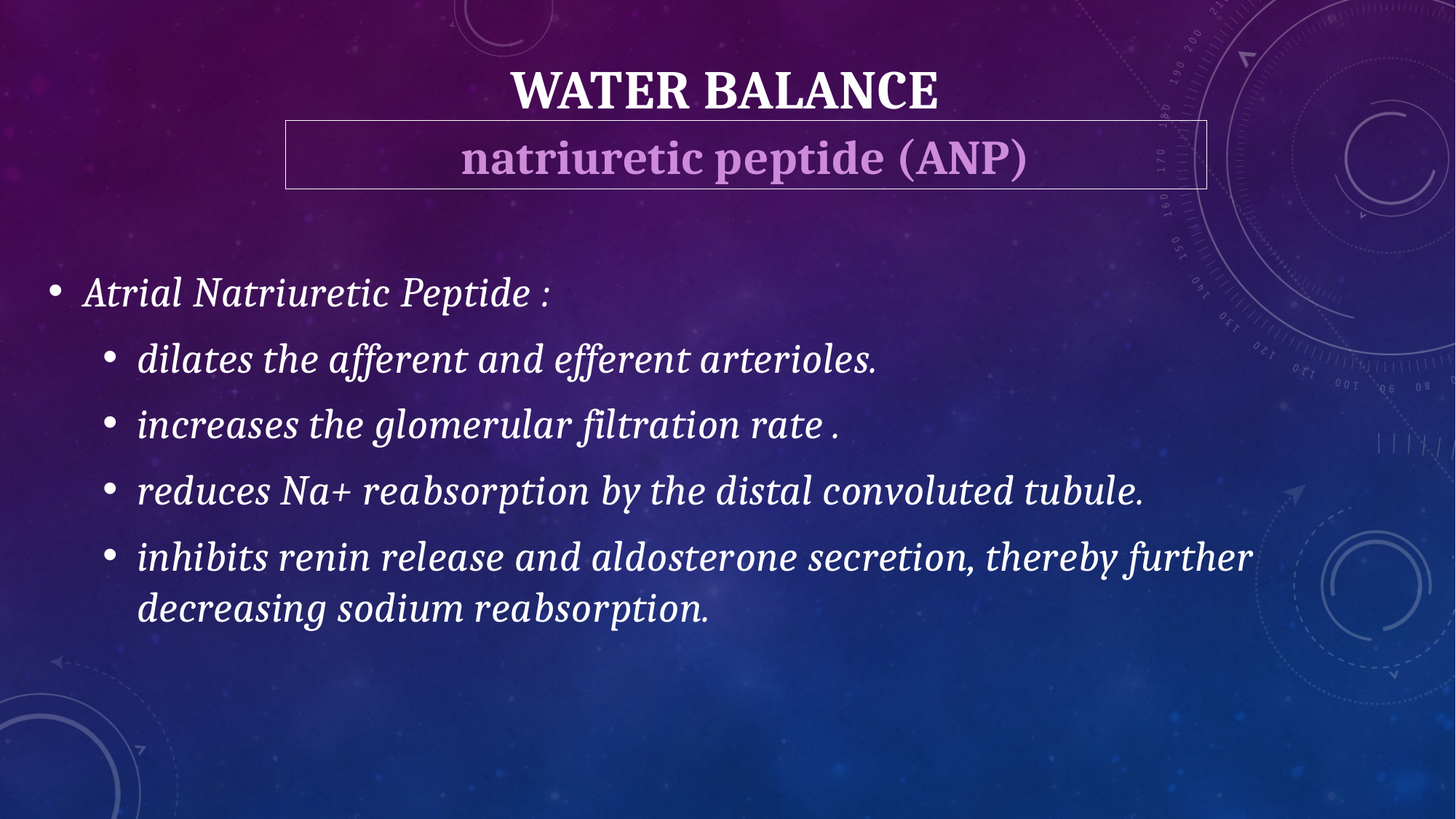

# Water balance
natriuretic peptide (ANP)

Atrial Natriuretic Peptide :
dilates the afferent and efferent arterioles.
increases the glomerular filtration rate .
reduces Na+ reabsorption by the distal convoluted tubule.
inhibits renin release and aldosterone secretion, thereby further decreasing sodium reabsorption.